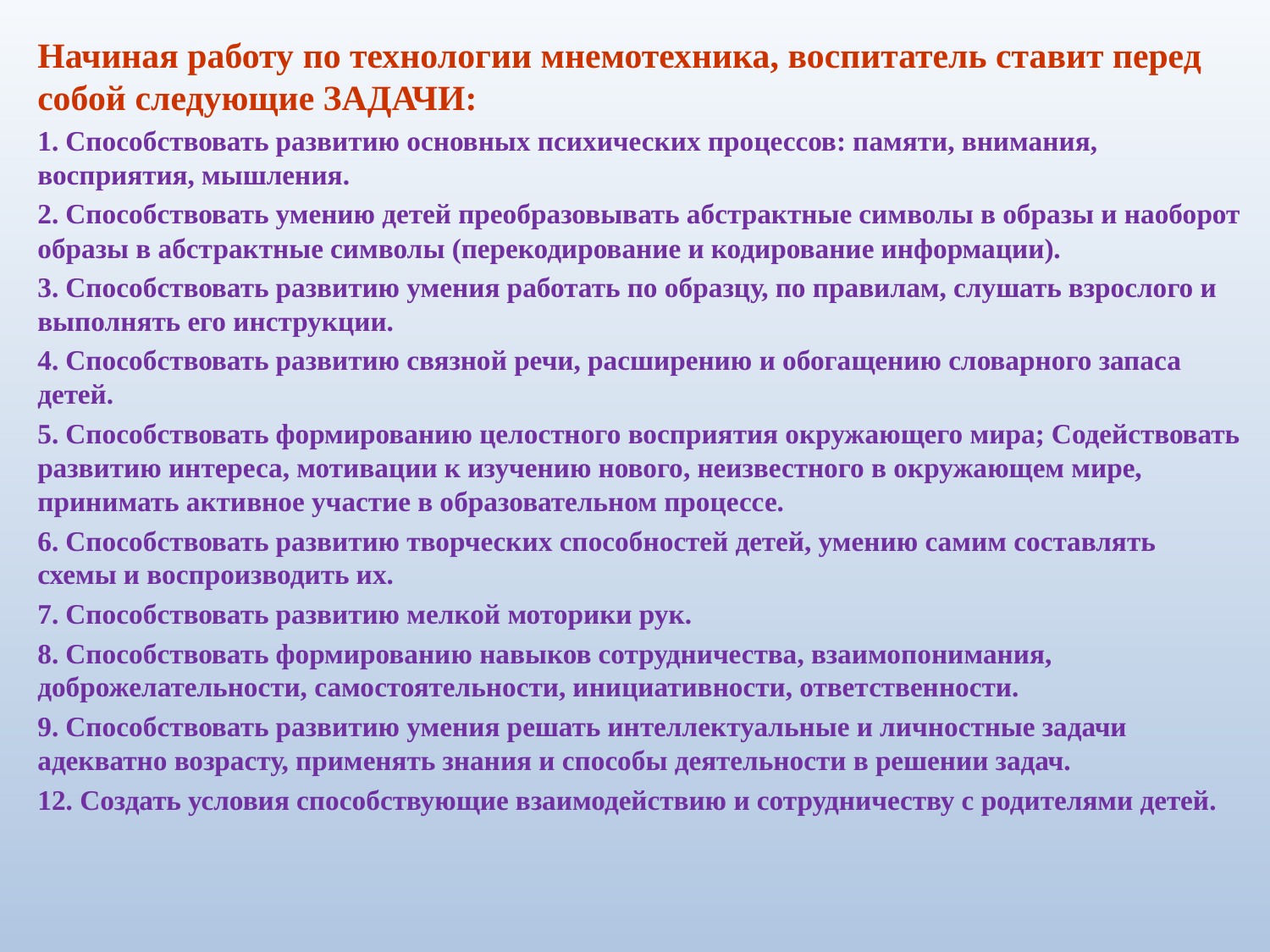

Начиная работу по технологии мнемотехника, воспитатель ставит перед собой следующие ЗАДАЧИ:
1. Способствовать развитию основных психических процессов: памяти, внимания, восприятия, мышления.
2. Способствовать умению детей преобразовывать абстрактные символы в образы и наоборот образы в абстрактные символы (перекодирование и кодирование информации).
3. Способствовать развитию умения работать по образцу, по правилам, слушать взрослого и выполнять его инструкции.
4. Способствовать развитию связной речи, расширению и обогащению словарного запаса детей.
5. Способствовать формированию целостного восприятия окружающего мира; Содействовать развитию интереса, мотивации к изучению нового, неизвестного в окружающем мире, принимать активное участие в образовательном процессе.
6. Способствовать развитию творческих способностей детей, умению самим составлять схемы и воспроизводить их.
7. Способствовать развитию мелкой моторики рук.
8. Способствовать формированию навыков сотрудничества, взаимопонимания, доброжелательности, самостоятельности, инициативности, ответственности.
9. Способствовать развитию умения решать интеллектуальные и личностные задачи адекватно возрасту, применять знания и способы деятельности в решении задач.
12. Создать условия способствующие взаимодействию и сотрудничеству с родителями детей.